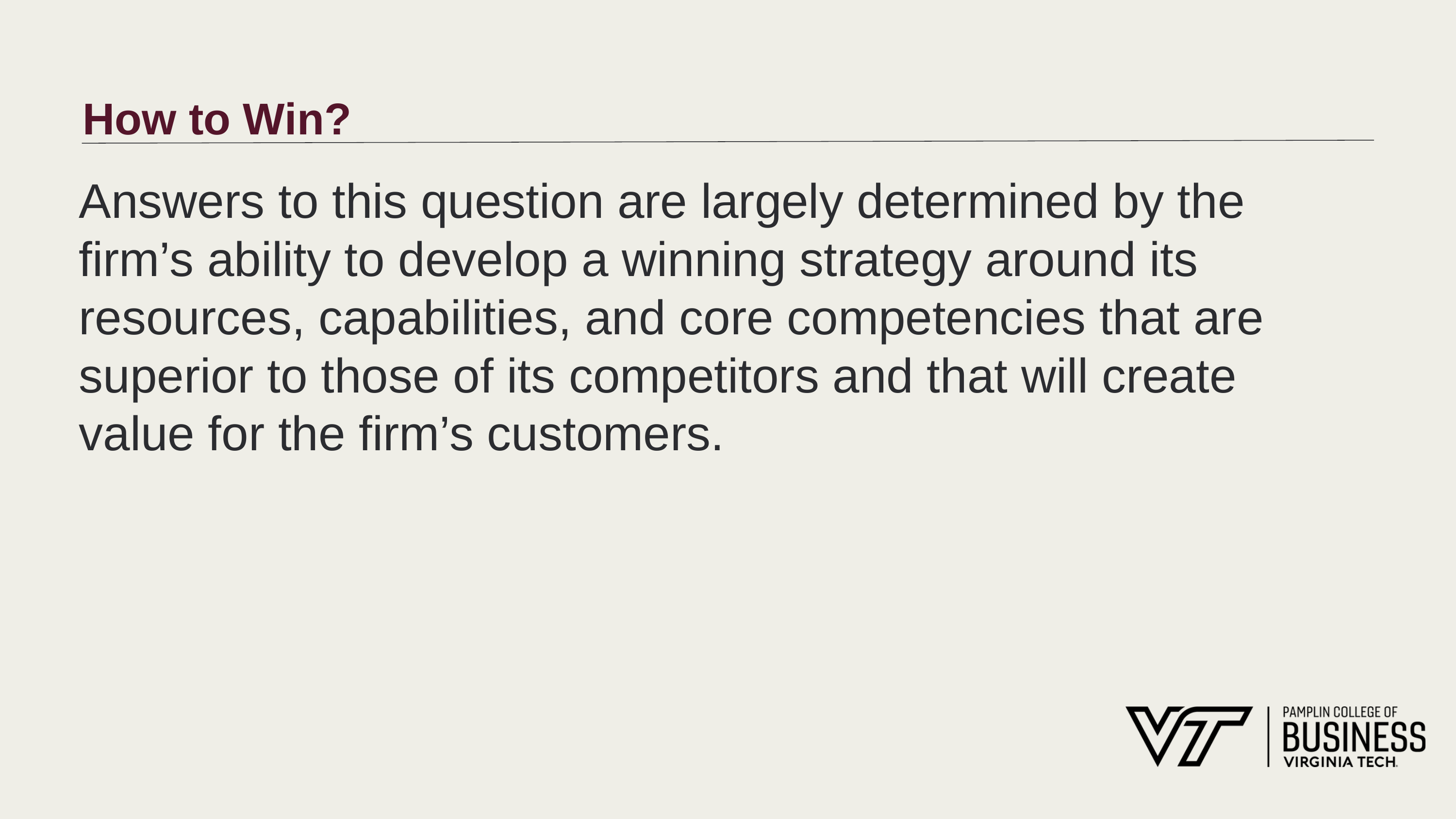

# How to Win?
Answers to this question are largely determined by the firm’s ability to develop a winning strategy around its resources, capabilities, and core competencies that are superior to those of its competitors and that will create value for the firm’s customers.